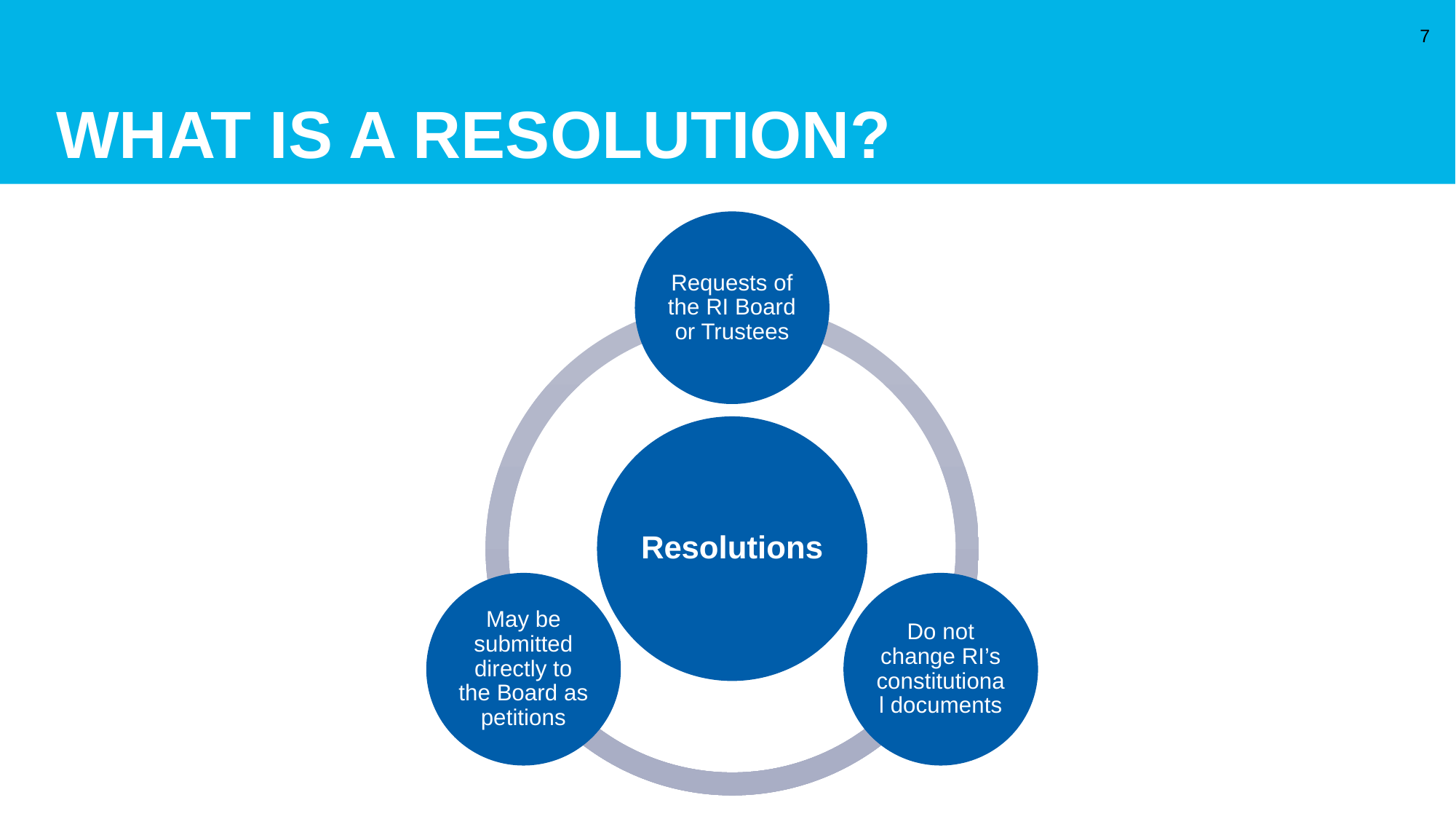

# WHAT IS A RESOLUTION?
7
Resolutions
Requests of the RI Board or Trustees
Do not change RI’s constitutional documents
May be submitted directly to the Board as petitions